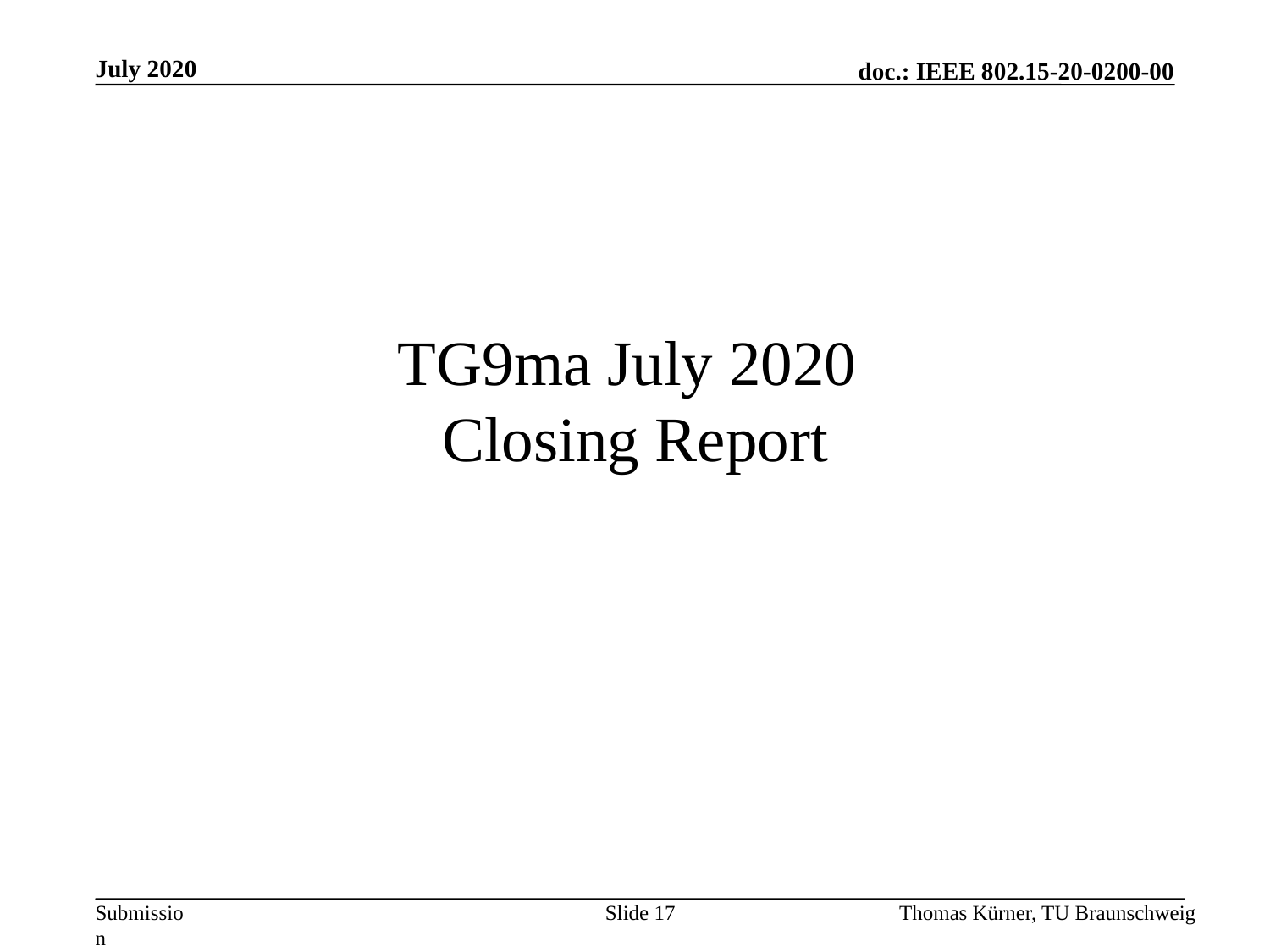

July 2020
# TG9ma July 2020 Closing Report

Slide 17
Thomas Kürner, TU Braunschweig